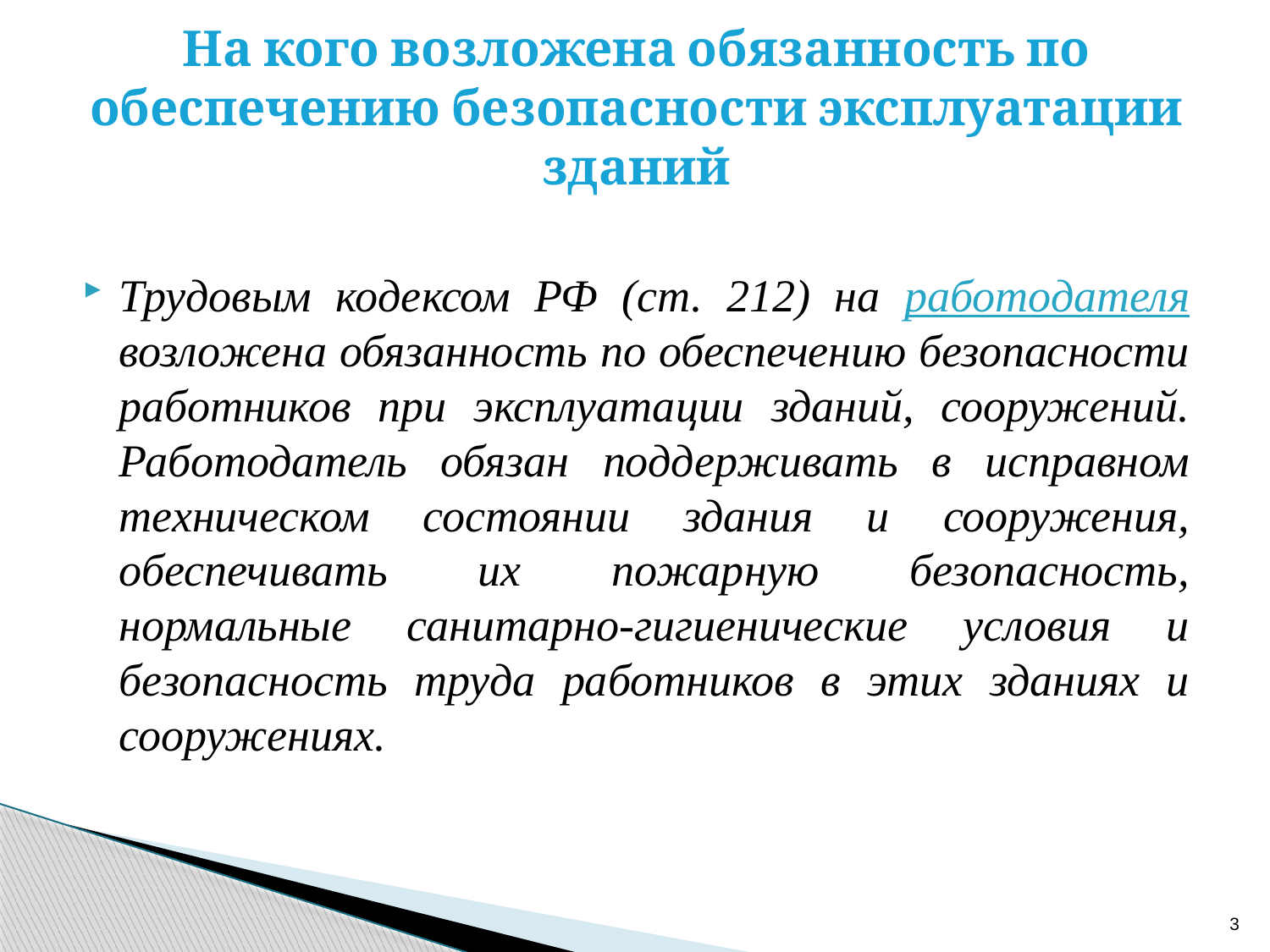

# На кого возложена обязанность по обеспечению безопасности эксплуатации зданий

Трудовым кодексом РФ (ст. 212) на работодателя возложена обязанность по обеспечению безопасности работников при эксплуатации зданий, сооружений. Работодатель обязан поддерживать в исправном техническом состоянии здания и сооружения, обеспечивать их пожарную безопасность, нормальные санитарно-гигиенические условия и безопасность труда работников в этих зданиях и сооружениях.
3